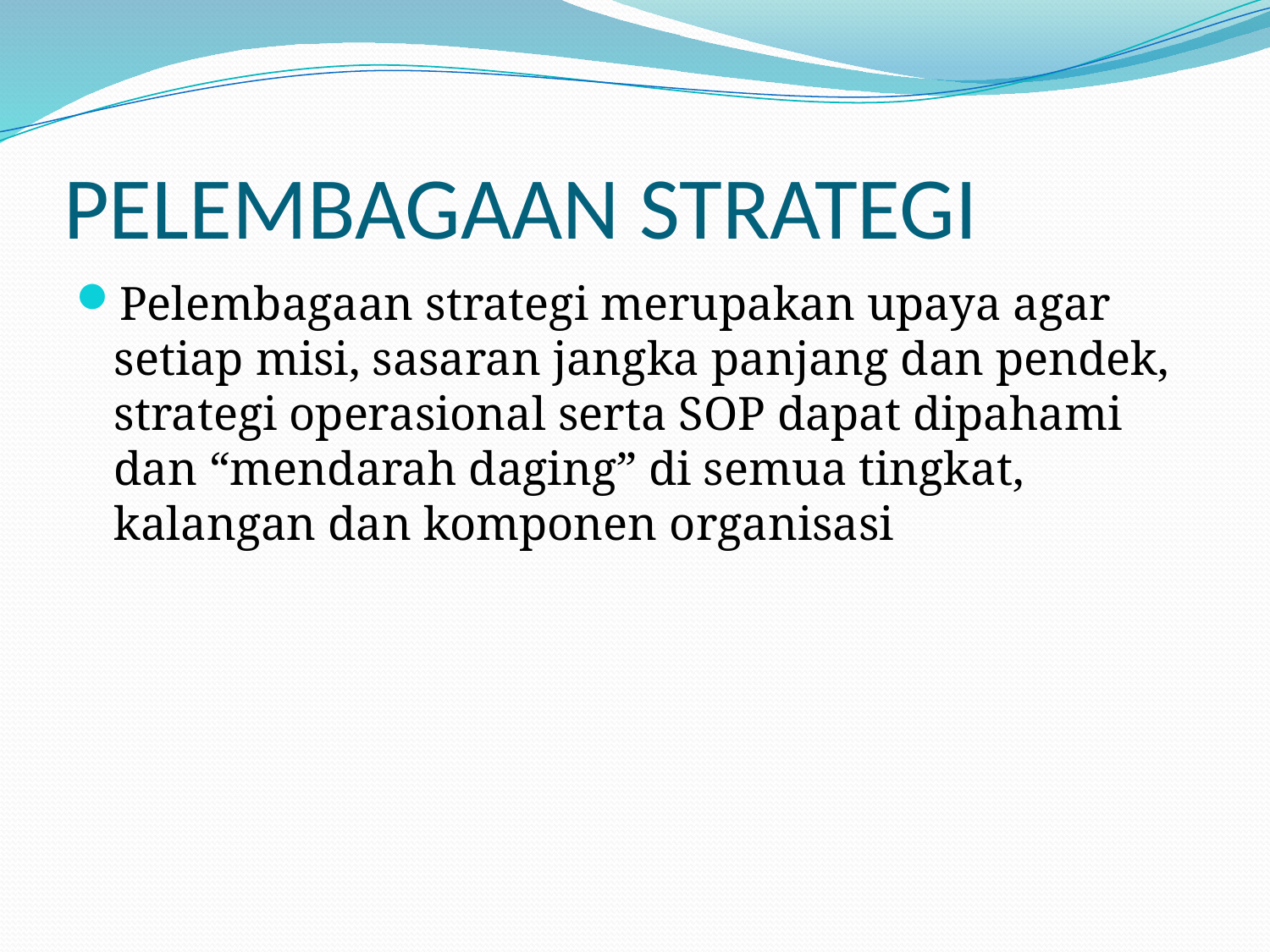

# PELEMBAGAAN STRATEGI
Pelembagaan strategi merupakan upaya agar setiap misi, sasaran jangka panjang dan pendek, strategi operasional serta SOP dapat dipahami dan “mendarah daging” di semua tingkat, kalangan dan komponen organisasi